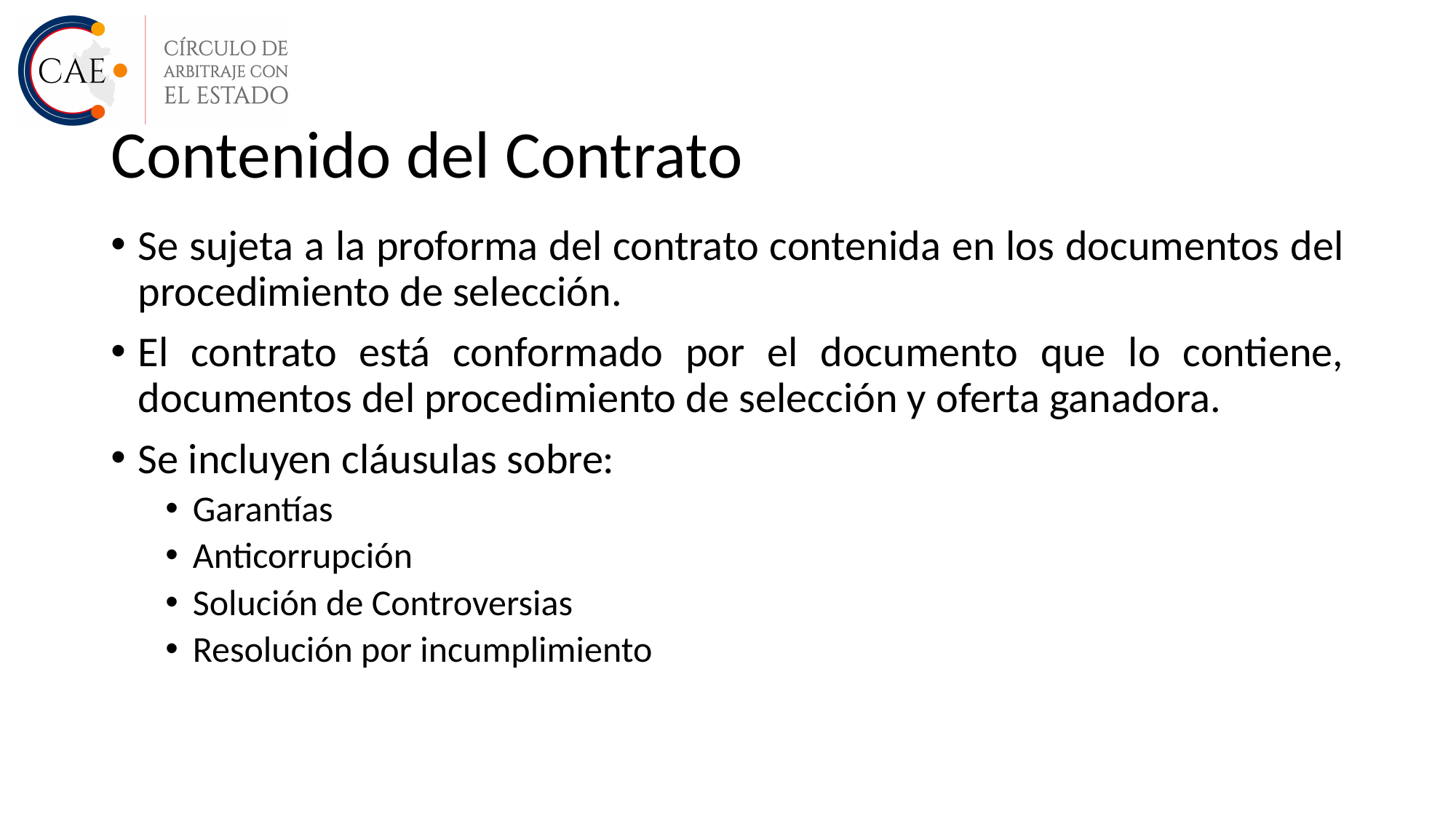

# Contenido del Contrato
Se sujeta a la proforma del contrato contenida en los documentos del procedimiento de selección.
El contrato está conformado por el documento que lo contiene, documentos del procedimiento de selección y oferta ganadora.
Se incluyen cláusulas sobre:
Garantías
Anticorrupción
Solución de Controversias
Resolución por incumplimiento